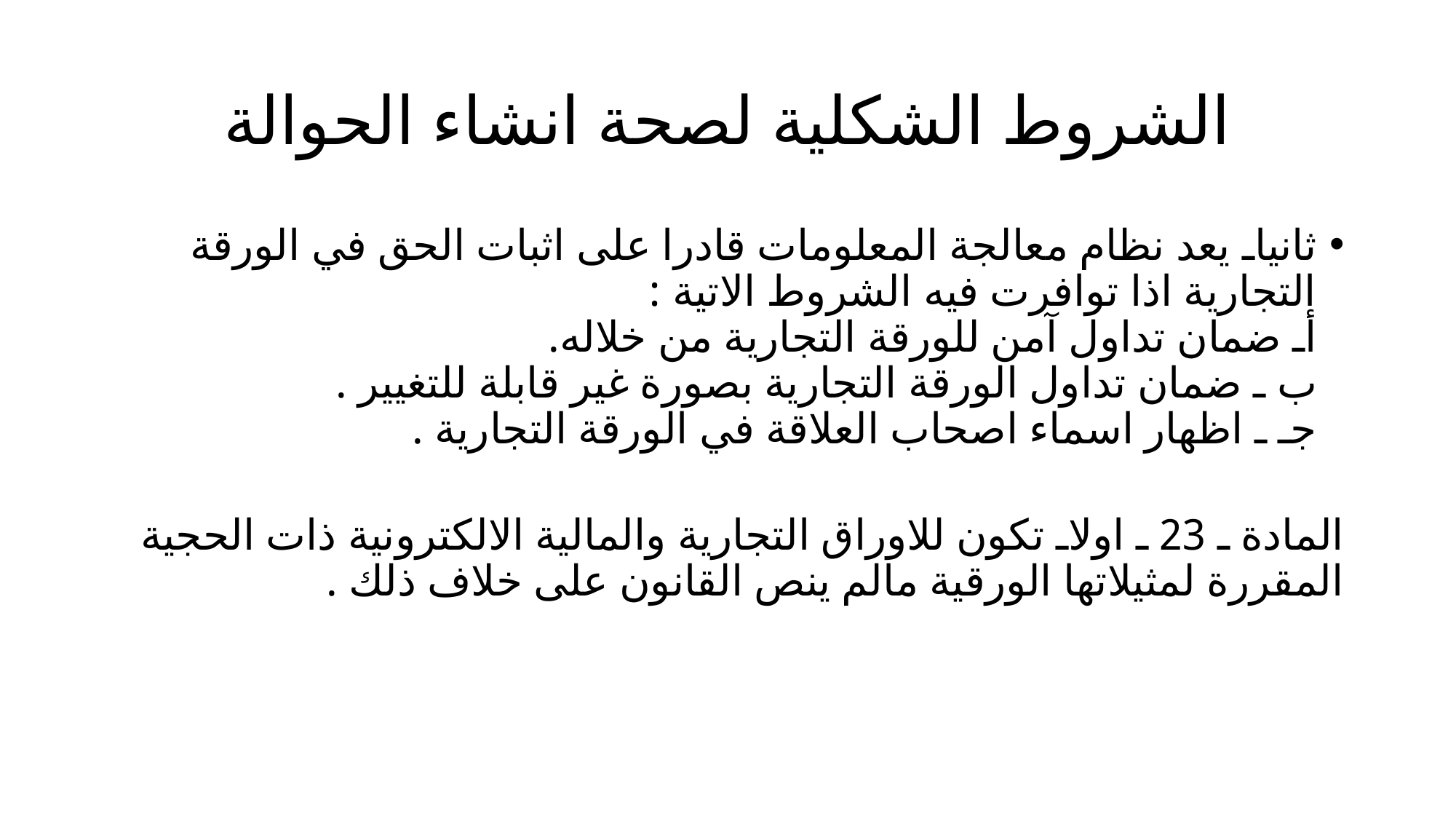

# الشروط الشكلية لصحة انشاء الحوالة
ثانياـ يعد نظام معالجة المعلومات قادرا على اثبات الحق في الورقة التجارية اذا توافرت فيه الشروط الاتية :
أـ ضمان تداول آمن للورقة التجارية من خلاله.
ب ـ ضمان تداول الورقة التجارية بصورة غير قابلة للتغيير .
جـ ـ اظهار اسماء اصحاب العلاقة في الورقة التجارية .
المادة ـ 23 ـ اولاـ تكون للاوراق التجارية والمالية الالكترونية ذات الحجية المقررة لمثيلاتها الورقية مالم ينص القانون على خلاف ذلك .